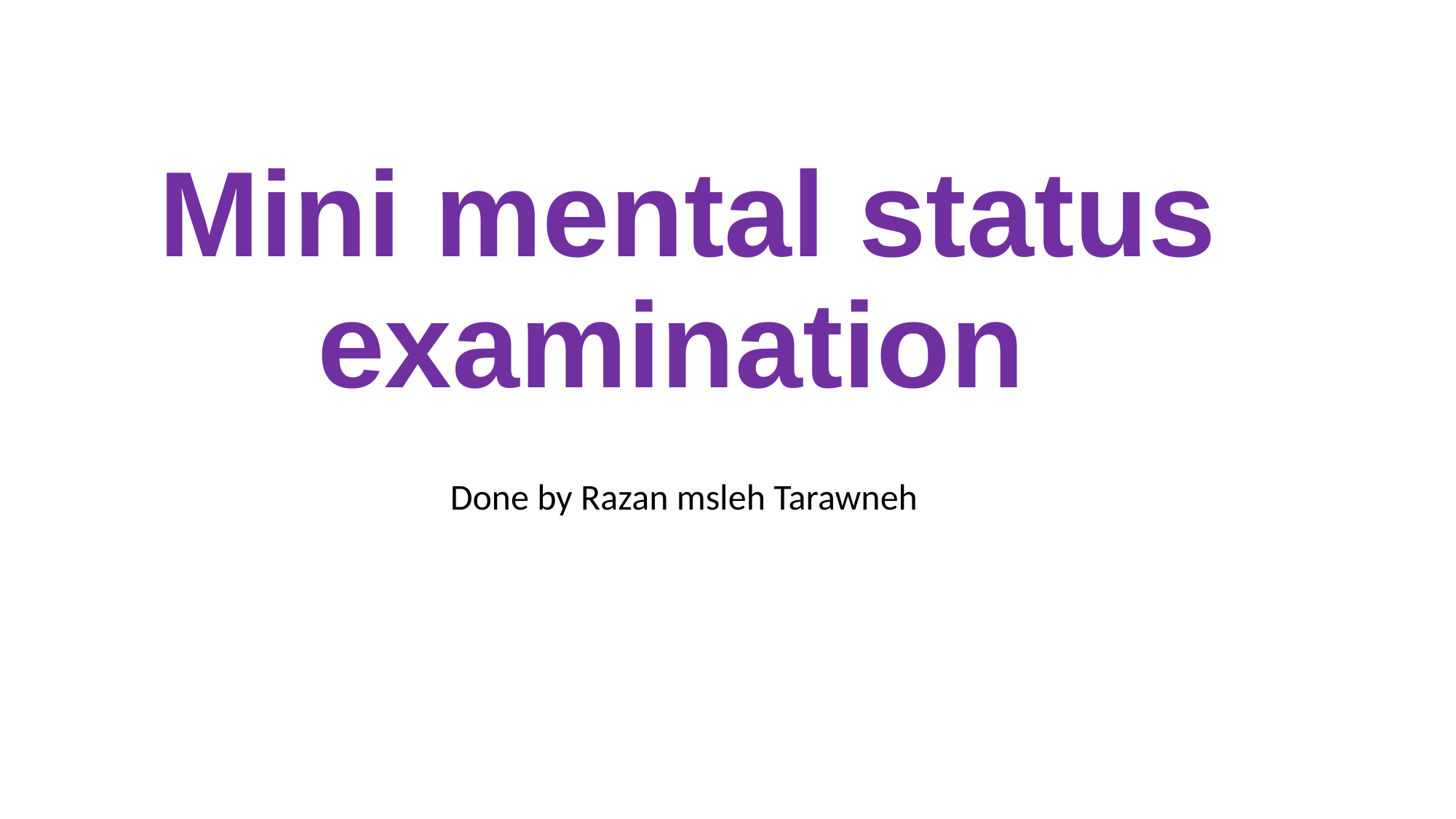

# Mini mental status examination
Done by Razan msleh Tarawneh